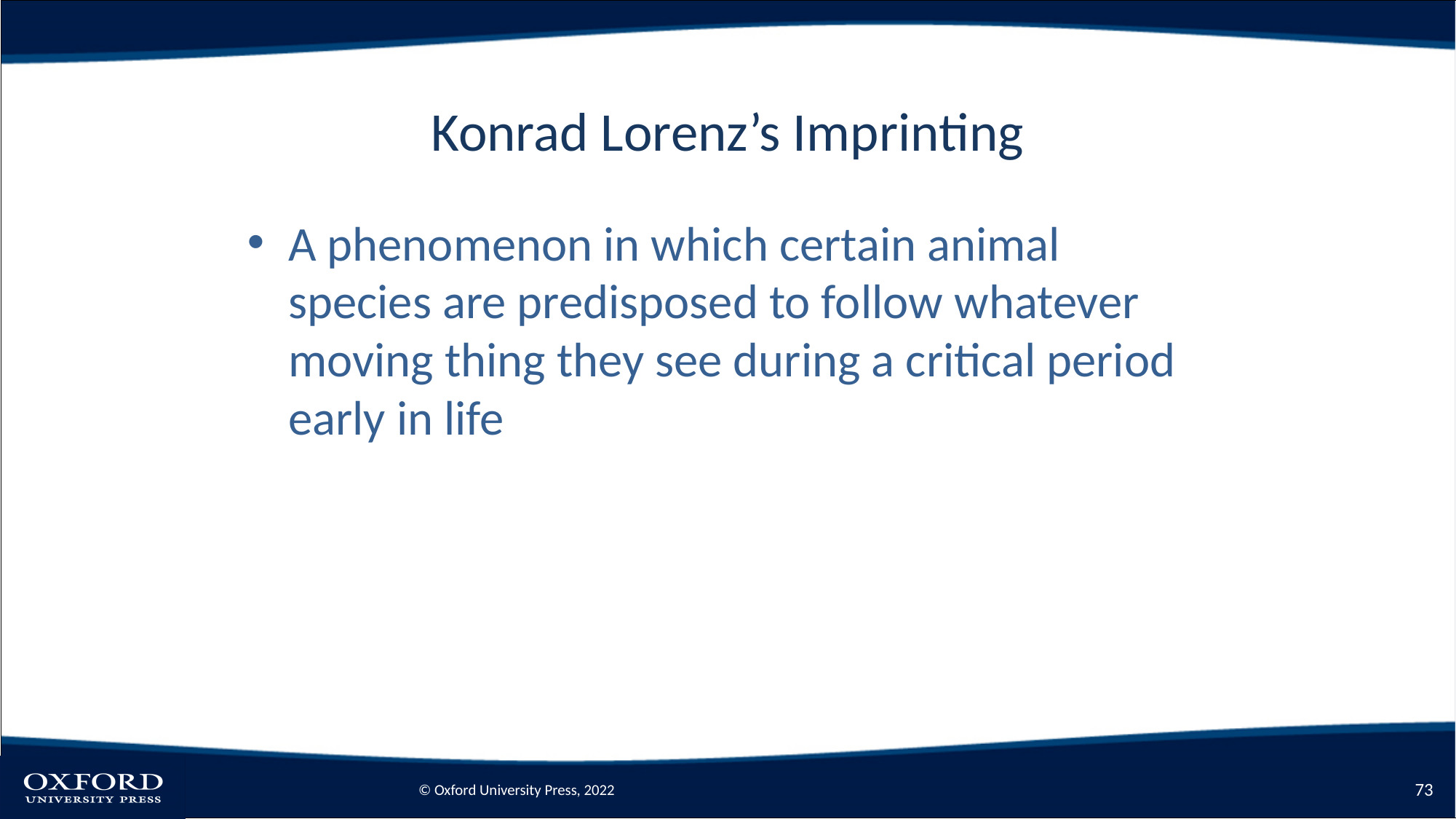

# Konrad Lorenz’s Imprinting
A phenomenon in which certain animal species are predisposed to follow whatever moving thing they see during a critical period early in life